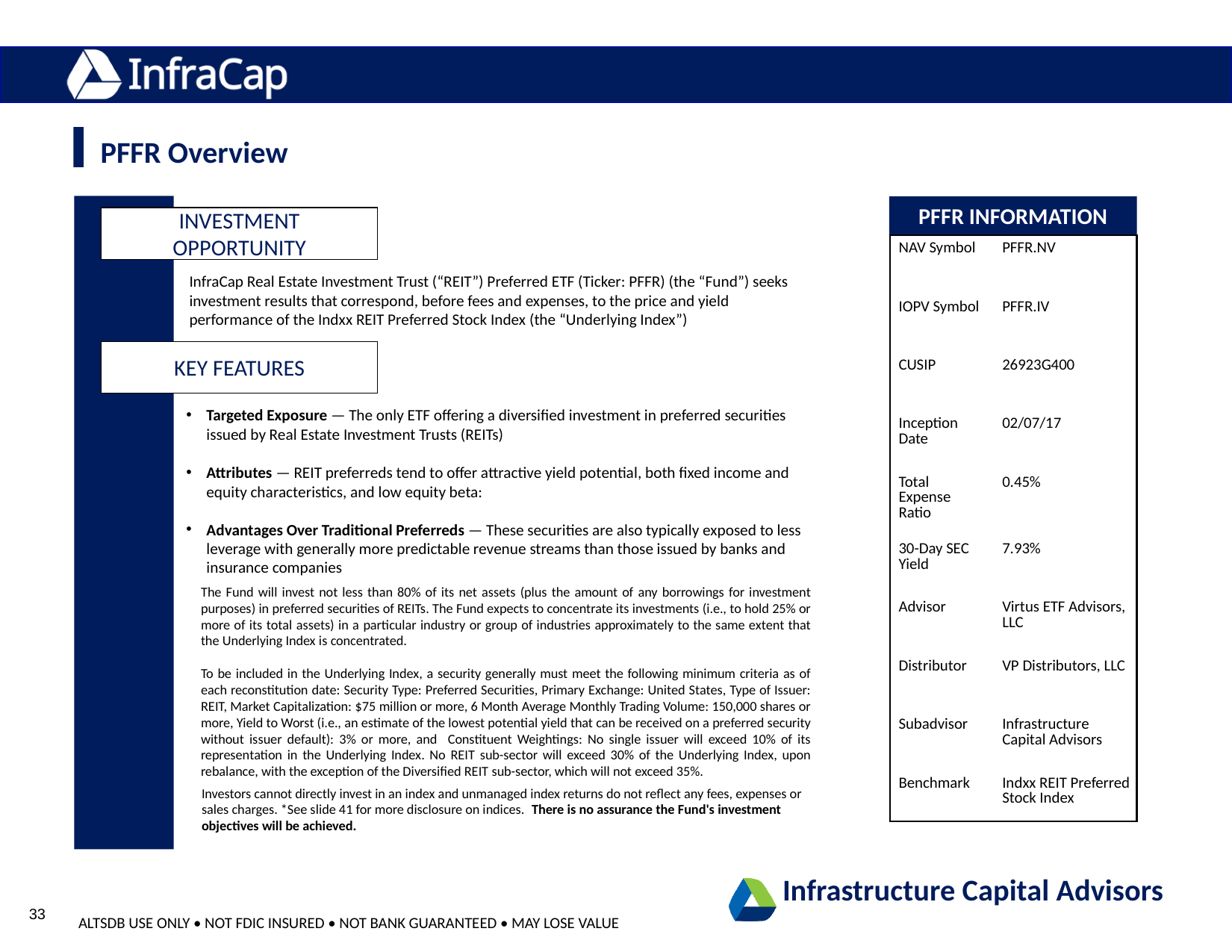

PFFR Overview

PFFR INFORMATION
INVESTMENT OPPORTUNITY

| NAV Symbol | PFFR.NV |
| --- | --- |
| IOPV Symbol | PFFR.IV |
| CUSIP | 26923G400 |
| Inception Date | 02/07/17 |
| Total Expense Ratio | 0.45% |
| 30-Day SEC Yield | 7.93% |
| Advisor | Virtus ETF Advisors, LLC |
| Distributor | VP Distributors, LLC |
| Subadvisor | Infrastructure Capital Advisors |
| Benchmark | Indxx REIT Preferred Stock Index |
InfraCap Real Estate Investment Trust (“REIT”) Preferred ETF (Ticker: PFFR) (the “Fund”) seeks investment results that correspond, before fees and expenses, to the price and yield performance of the Indxx REIT Preferred Stock Index (the “Underlying Index”)
KEY FEATURES
Targeted Exposure — The only ETF offering a diversified investment in preferred securities issued by Real Estate Investment Trusts (REITs)

Attributes — REIT preferreds tend to offer attractive yield potential, both fixed income and equity characteristics, and low equity beta:

Advantages Over Traditional Preferreds — These securities are also typically exposed to less leverage with generally more predictable revenue streams than those issued by banks and insurance companies
The Fund will invest not less than 80% of its net assets (plus the amount of any borrowings for investment purposes) in preferred securities of REITs. The Fund expects to concentrate its investments (i.e., to hold 25% or more of its total assets) in a particular industry or group of industries approximately to the same extent that the Underlying Index is concentrated.

To be included in the Underlying Index, a security generally must meet the following minimum criteria as of each reconstitution date: Security Type: Preferred Securities, Primary Exchange: United States, Type of Issuer: REIT, Market Capitalization: $75 million or more, 6 Month Average Monthly Trading Volume: 150,000 shares or more, Yield to Worst (i.e., an estimate of the lowest potential yield that can be received on a preferred security without issuer default): 3% or more, and  Constituent Weightings: No single issuer will exceed 10% of its representation in the Underlying Index. No REIT sub-sector will exceed 30% of the Underlying Index, upon rebalance, with the exception of the Diversified REIT sub-sector, which will not exceed 35%.
Investors cannot directly invest in an index and unmanaged index returns do not reflect any fees, expenses or sales charges. *See slide 41 for more disclosure on indices.  There is no assurance the Fund's investment objectives will be achieved.
Infrastructure Capital Advisors
33
ALTSDB USE ONLY • NOT FDIC INSURED • NOT BANK GUARANTEED • MAY LOSE VALUE